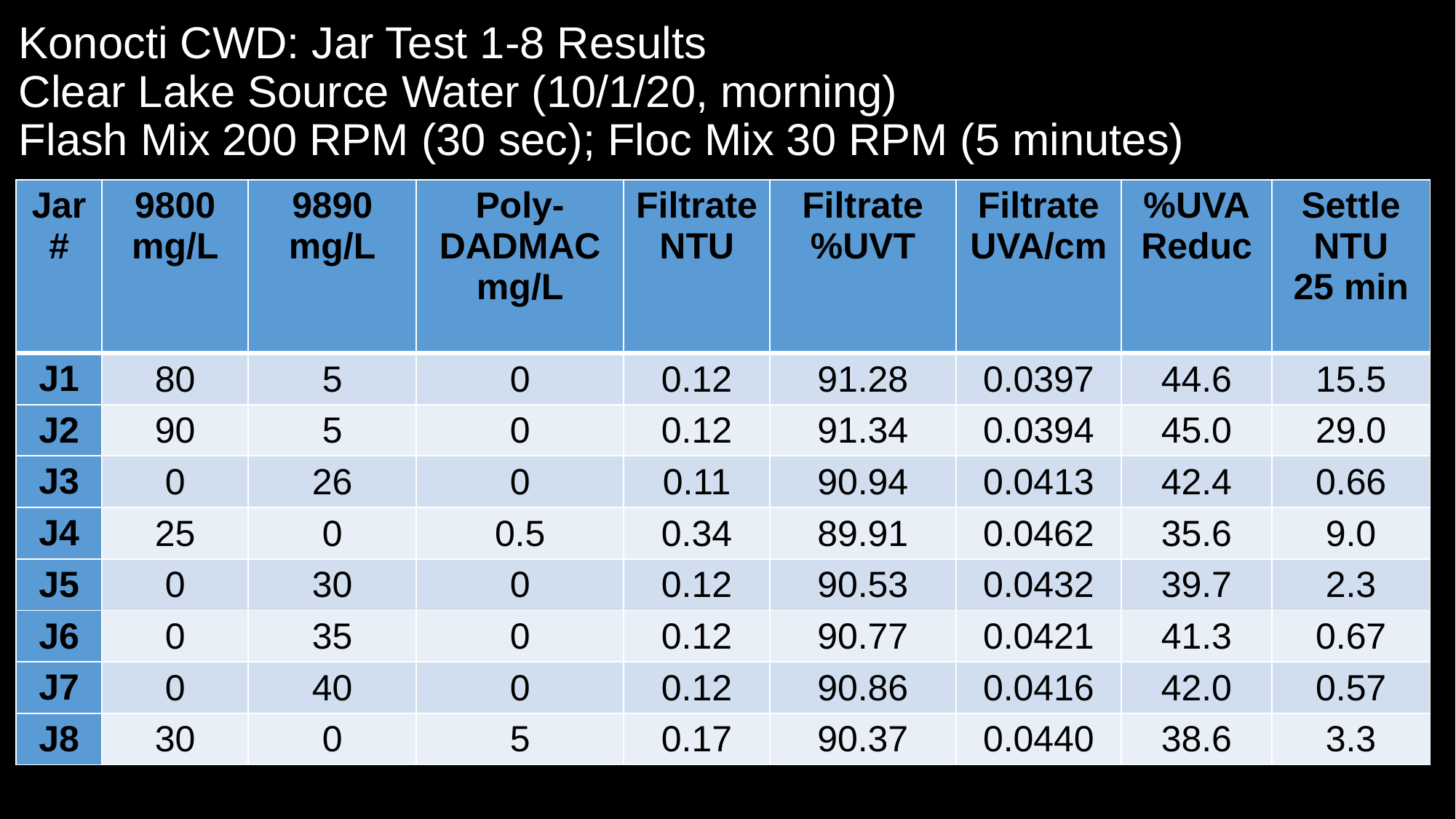

# Konocti CWD: Jar Test 1-8 Results Clear Lake Source Water (10/1/20, morning) Flash Mix 200 RPM (30 sec); Floc Mix 30 RPM (5 minutes)
| Jar # | 9800 mg/L | 9890 mg/L | Poly-DADMAC mg/L | Filtrate NTU | Filtrate %UVT | Filtrate UVA/cm | %UVA Reduc | Settle NTU 25 min |
| --- | --- | --- | --- | --- | --- | --- | --- | --- |
| J1 | 80 | 5 | 0 | 0.12 | 91.28 | 0.0397 | 44.6 | 15.5 |
| J2 | 90 | 5 | 0 | 0.12 | 91.34 | 0.0394 | 45.0 | 29.0 |
| J3 | 0 | 26 | 0 | 0.11 | 90.94 | 0.0413 | 42.4 | 0.66 |
| J4 | 25 | 0 | 0.5 | 0.34 | 89.91 | 0.0462 | 35.6 | 9.0 |
| J5 | 0 | 30 | 0 | 0.12 | 90.53 | 0.0432 | 39.7 | 2.3 |
| J6 | 0 | 35 | 0 | 0.12 | 90.77 | 0.0421 | 41.3 | 0.67 |
| J7 | 0 | 40 | 0 | 0.12 | 90.86 | 0.0416 | 42.0 | 0.57 |
| J8 | 30 | 0 | 5 | 0.17 | 90.37 | 0.0440 | 38.6 | 3.3 |